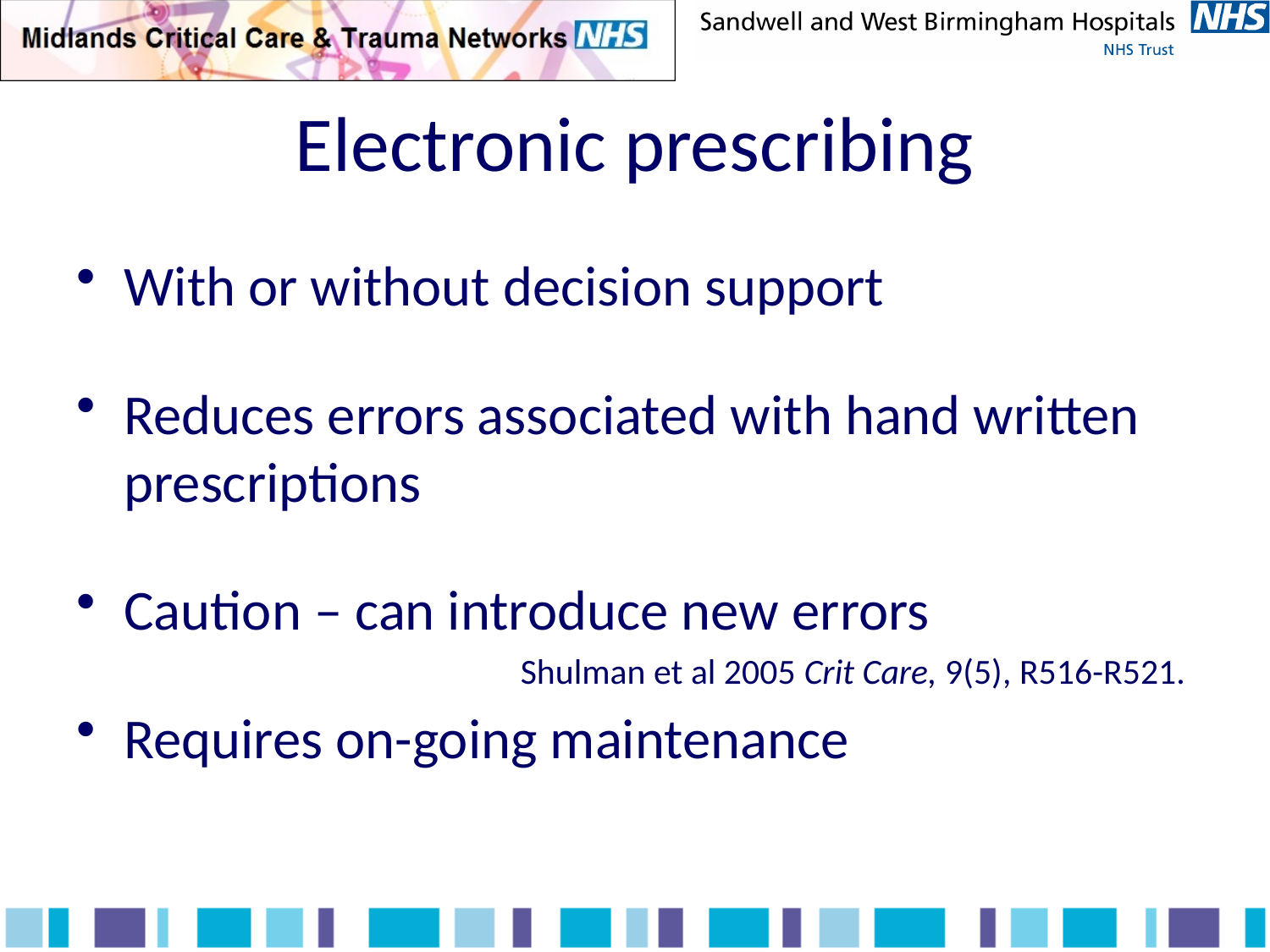

# Electronic prescribing
With or without decision support

Reduces errors associated with hand written prescriptions

Caution – can introduce new errors
Shulman et al 2005 Crit Care, 9(5), R516-R521.
Requires on-going maintenance